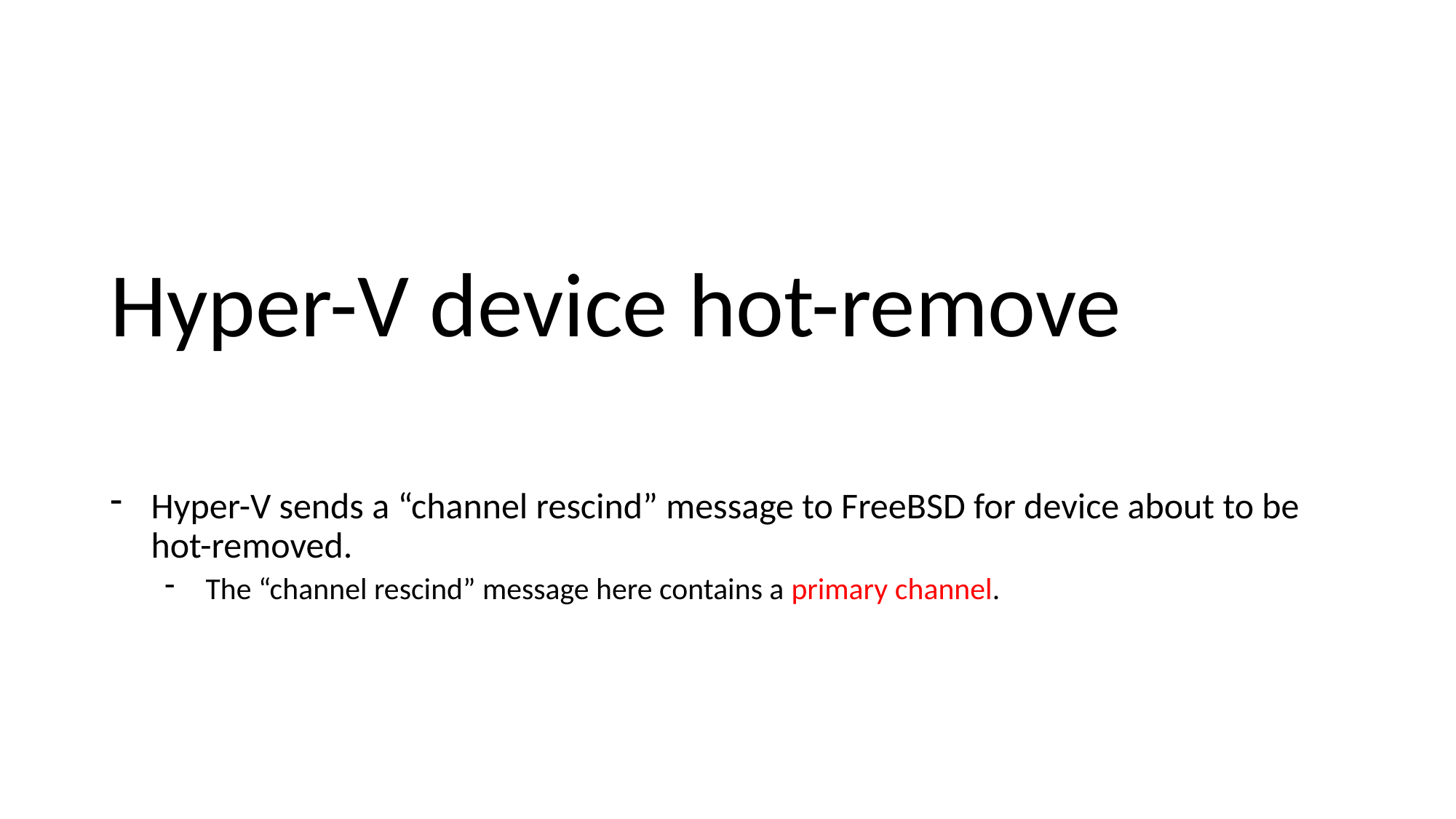

# Hyper-V device hot-remove
Hyper-V sends a “channel rescind” message to FreeBSD for device about to be hot-removed.
The “channel rescind” message here contains a primary channel.